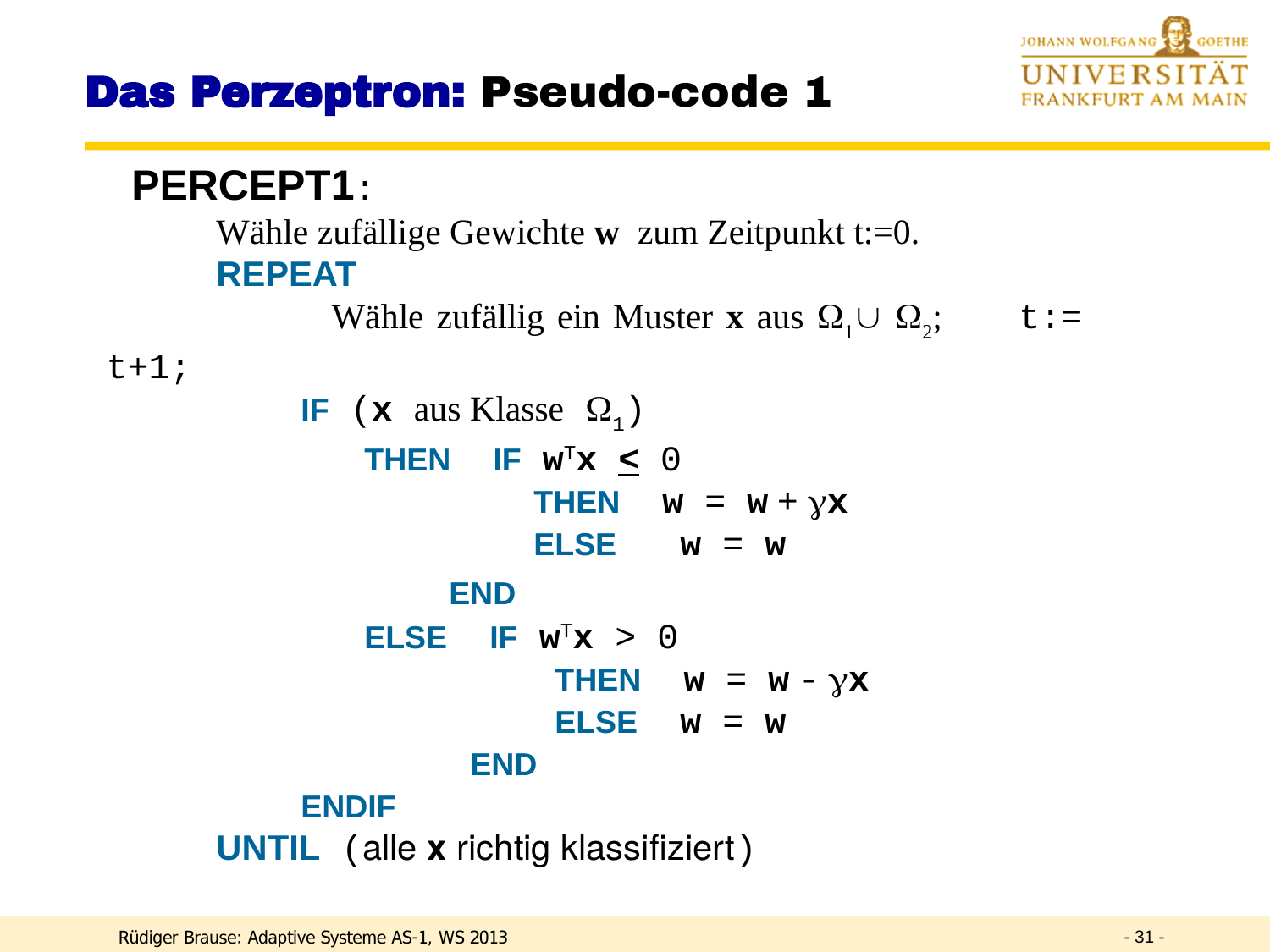

# Das Perzeptron: Pseudo-code 1
PERCEPT1:
    Wähle zufällige Gewichte w  zum Zeitpunkt t:=0.
    REPEAT
        Wähle zufällig ein Muster x aus Ω1∪ Ω2;      t:= t+1;
        IF (x aus Klasse Ω1)
           THEN  IF wTx < 0
                   THEN  w = w + γx
                   ELSE   w = w
                              END
           ELSE  IF wTx > 0
                    THEN  w = w - γx
                    ELSE  w = w
                END
        ENDIF
    UNTIL (alle x richtig klassifiziert)
- 31 -
Rüdiger Brause: Adaptive Systeme AS-1, WS 2013